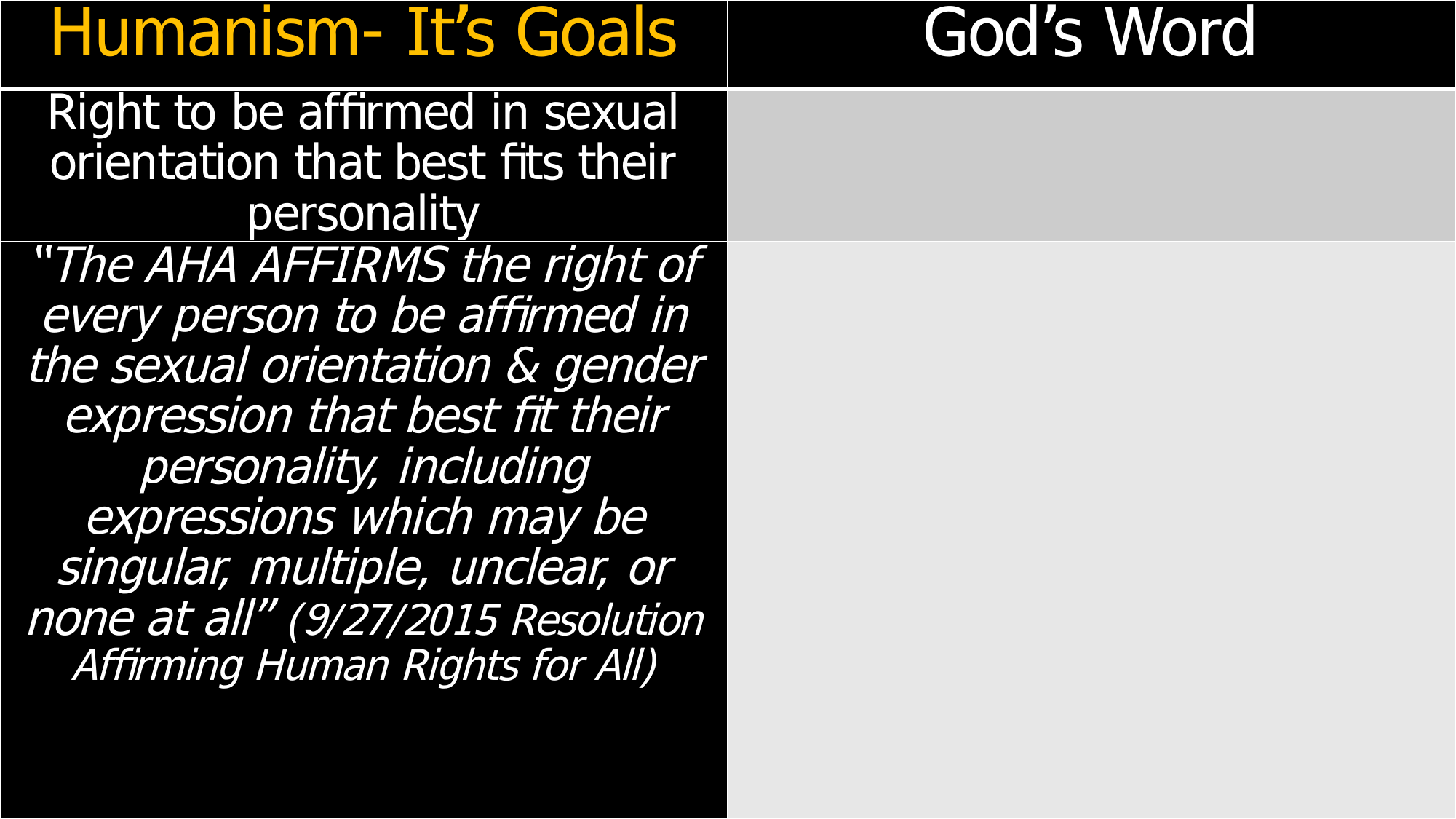

| Humanism- It’s Goals | God’s Word |
| --- | --- |
| Right to be affirmed in sexual orientation that best fits their personality |  |
| “The AHA AFFIRMS the right of every person to be affirmed in the sexual orientation & gender expression that best fit their personality, including expressions which may be singular, multiple, unclear, or none at all” (9/27/2015 Resolution Affirming Human Rights for All) |  |